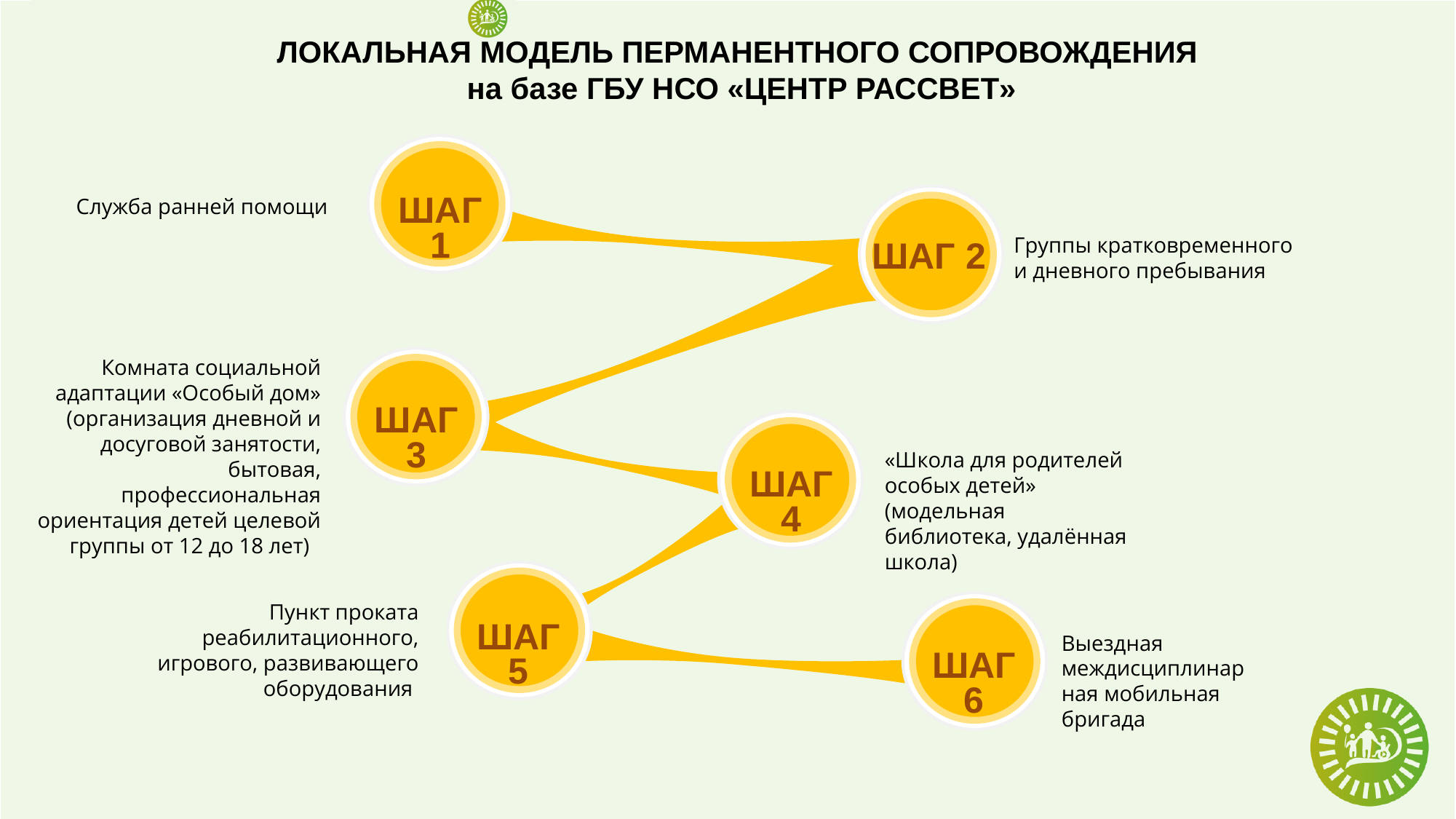

ЛОКАЛЬНАЯ МОДЕЛЬ ПЕРМАНЕНТНОГО СОПРОВОЖДЕНИЯ
на базе ГБУ НСО «ЦЕНТР РАССВЕТ»

ШАГ 1

Служба ранней помощи

Группы кратковременного и дневного пребывания
ШАГ 2

ШАГ 3
Комната социальной адаптации «Особый дом» (организация дневной и досуговой занятости, бытовая, профессиональная ориентация детей целевой группы от 12 до 18 лет)

ШАГ 4

«Школа для родителей особых детей» (модельная  библиотека, удалённая школа)

ШАГ 5

ШАГ 6
Пункт проката реабилитационного, игрового, развивающего оборудования
Выездная междисциплинарная мобильная бригада